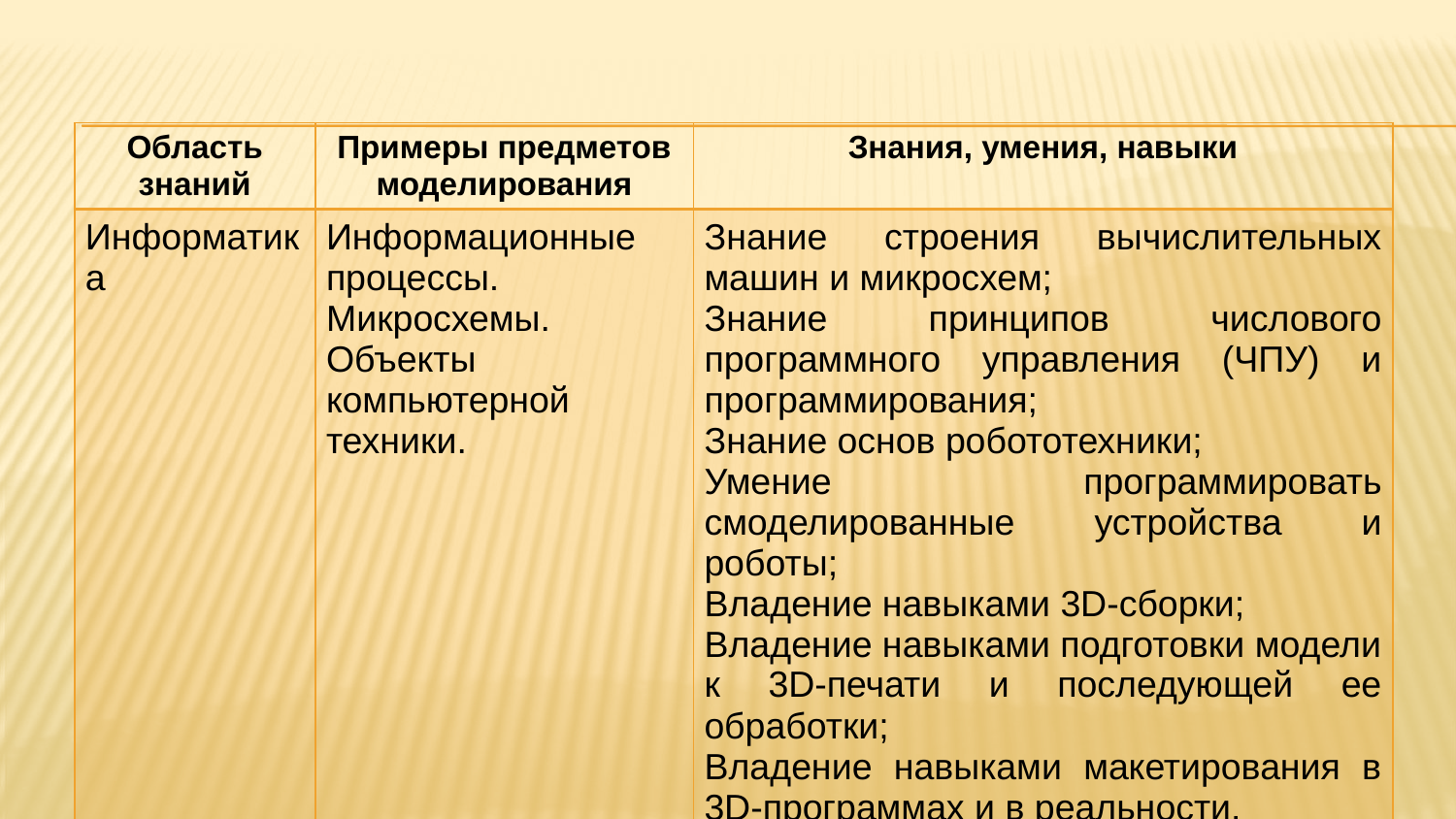

| Область знаний | Примеры предметов моделирования | Знания, умения, навыки |
| --- | --- | --- |
| Информатика | Информационные процессы. Микросхемы. Объекты компьютерной техники. | Знание строения вычислительных машин и микросхем; Знание принципов числового программного управления (ЧПУ) и программирования; Знание основ робототехники; Умение программировать смоделированные устройства и роботы; Владение навыками 3D-сборки; Владение навыками подготовки модели к 3D-печати и последующей ее обработки; Владение навыками макетирования в 3D-программах и в реальности. |